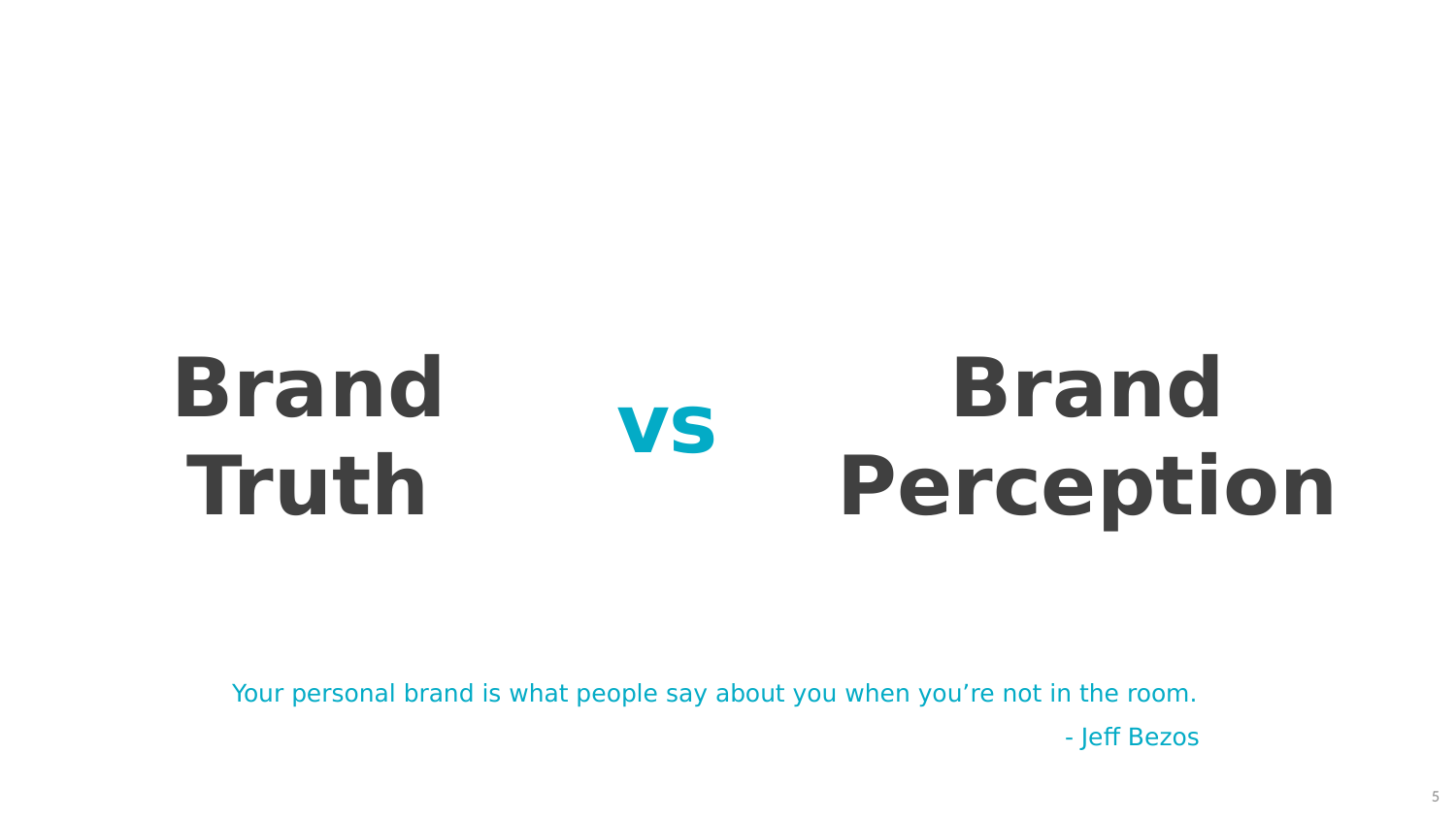

# Brand Truth
Brand
Perception
vs
Your personal brand is what people say about you when you’re not in the room.
                                                                                                                                                                          	     - Jeff Bezos
5